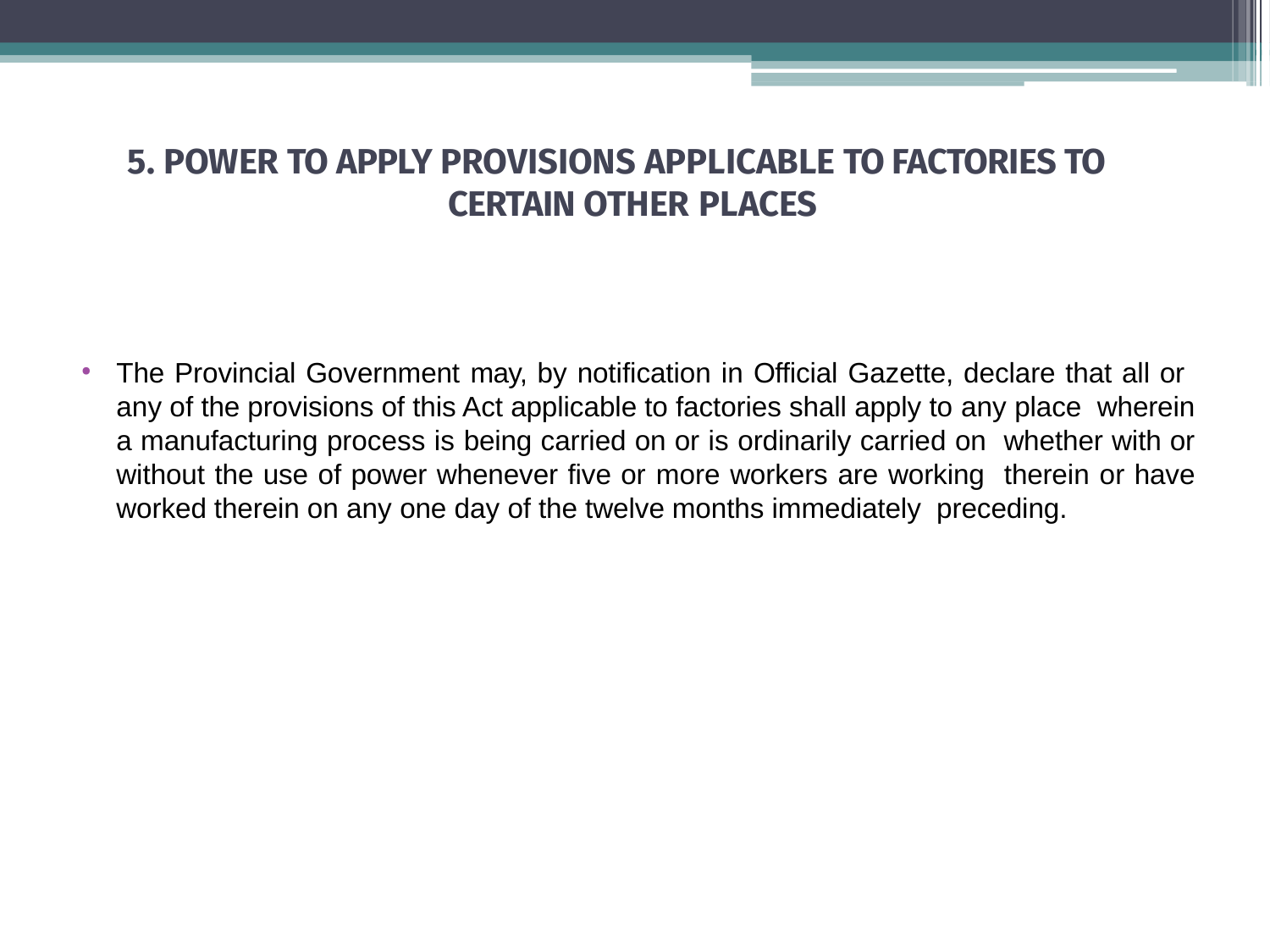

# 5. POWER TO APPLY PROVISIONS APPLICABLE TO FACTORIES TO  CERTAIN OTHER PLACES
The Provincial Government may, by notification in Official Gazette, declare that all or  any of the provisions of this Act applicable to factories shall apply to any place  wherein a manufacturing process is being carried on or is ordinarily carried on  whether with or without the use of power whenever five or more workers are working  therein or have worked therein on any one day of the twelve months immediately  preceding.